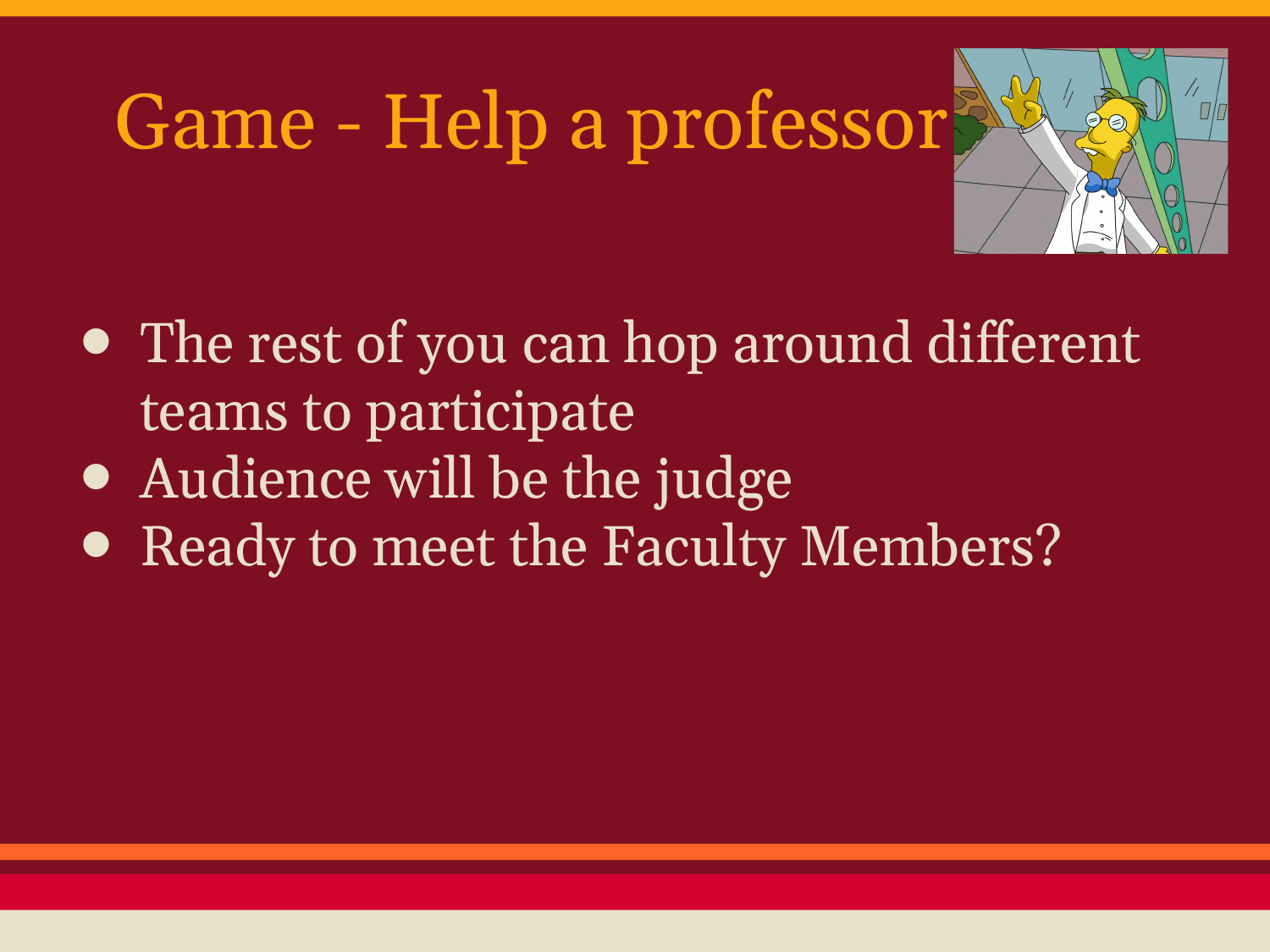

# Game - Help a professor

The rest of you can hop around different teams to participate
Audience will be the judge
Ready to meet the Faculty Members?